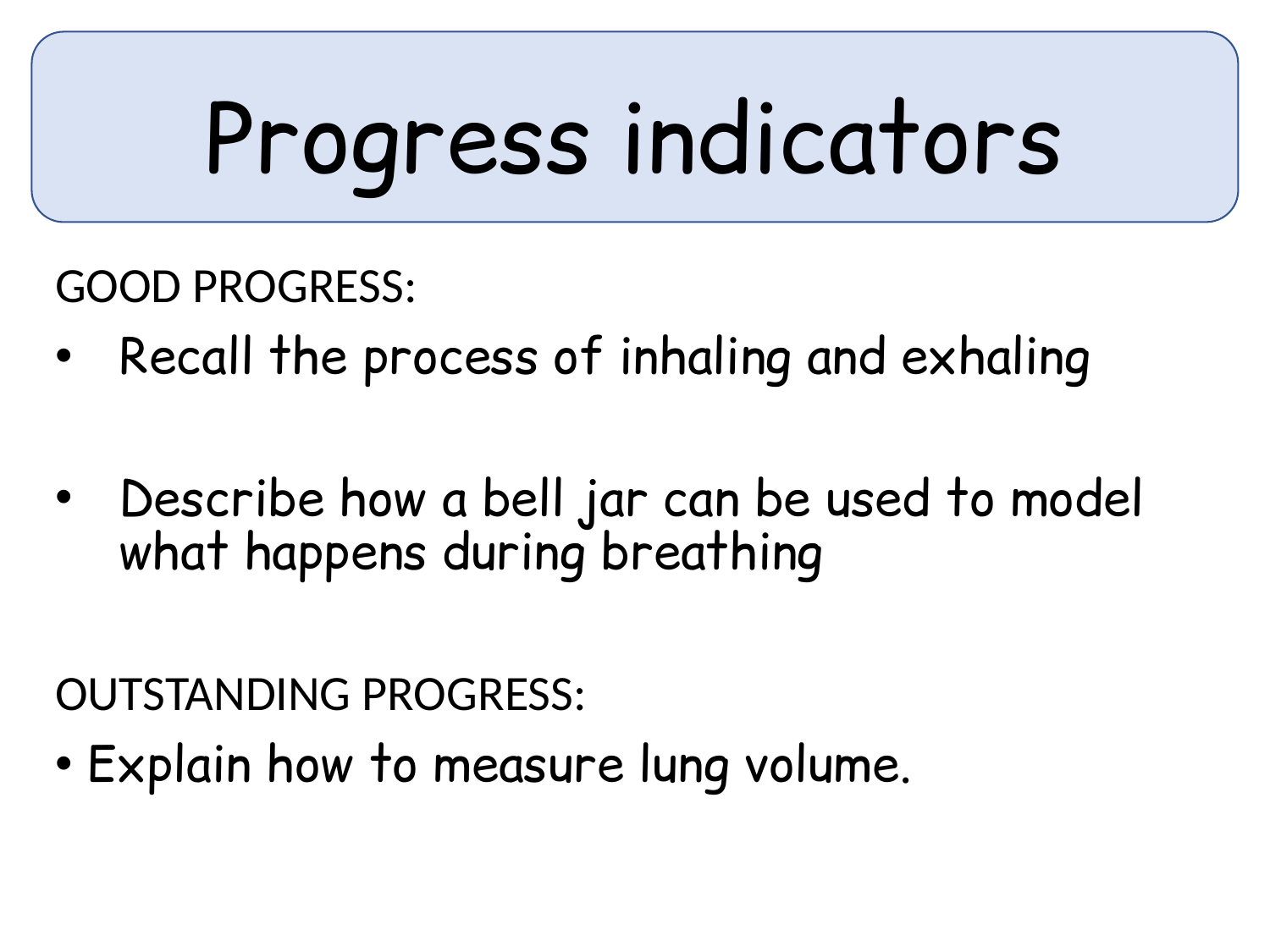

Progress indicators
GOOD PROGRESS:
Recall the process of inhaling and exhaling

Describe how a bell jar can be used to model what happens during breathing

OUTSTANDING PROGRESS:
Explain how to measure lung volume.